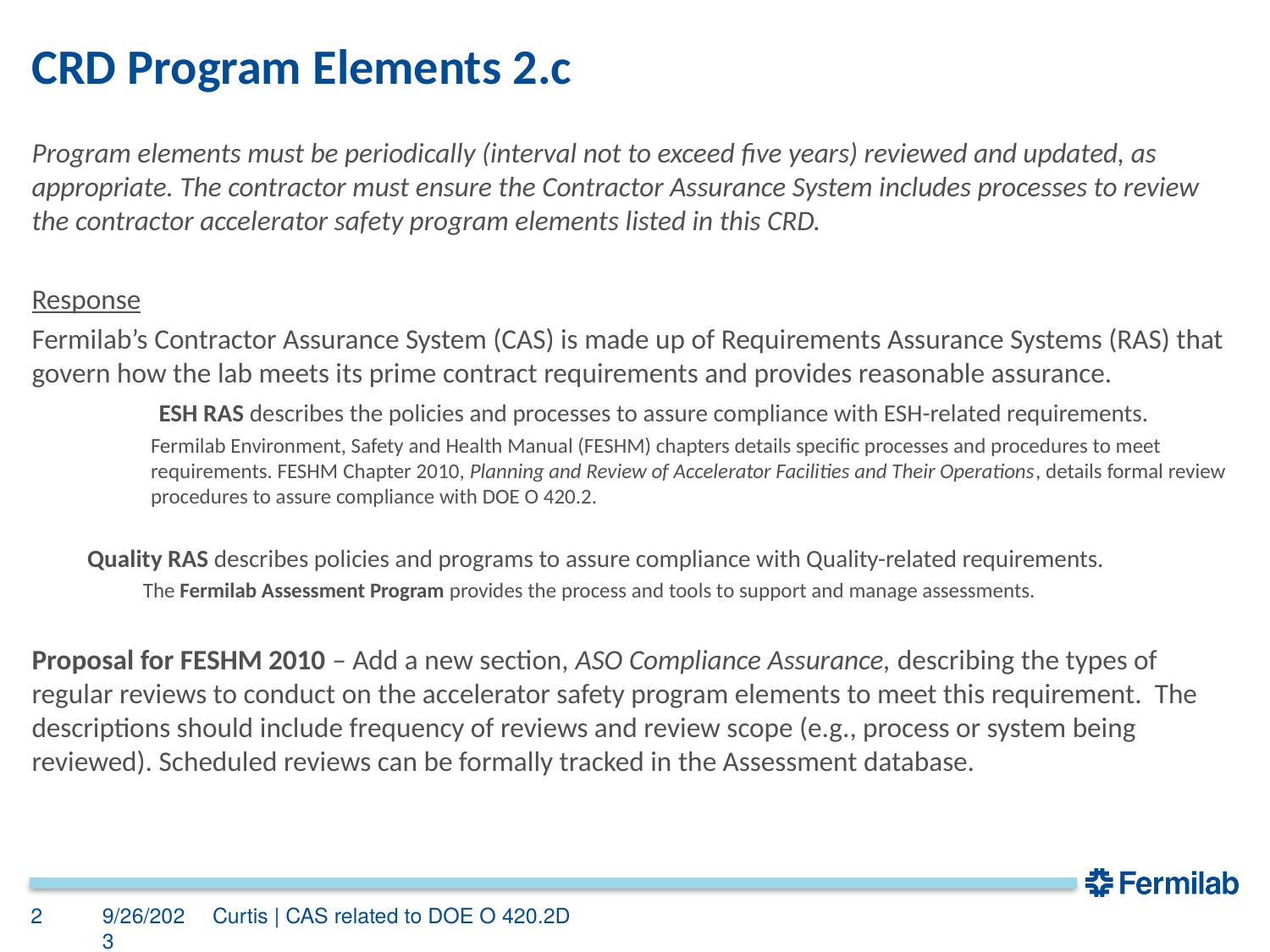

# CRD Program Elements 2.c
Program elements must be periodically (interval not to exceed five years) reviewed and updated, as appropriate. The contractor must ensure the Contractor Assurance System includes processes to review the contractor accelerator safety program elements listed in this CRD.

Response
Fermilab’s Contractor Assurance System (CAS) is made up of Requirements Assurance Systems (RAS) that govern how the lab meets its prime contract requirements and provides reasonable assurance.
	ESH RAS describes the policies and processes to assure compliance with ESH-related requirements.
Fermilab Environment, Safety and Health Manual (FESHM) chapters details specific processes and procedures to meet requirements. FESHM Chapter 2010, Planning and Review of Accelerator Facilities and Their Operations, details formal review procedures to assure compliance with DOE O 420.2.

Quality RAS describes policies and programs to assure compliance with Quality-related requirements.
The Fermilab Assessment Program provides the process and tools to support and manage assessments.

Proposal for FESHM 2010 – Add a new section, ASO Compliance Assurance, describing the types of regular reviews to conduct on the accelerator safety program elements to meet this requirement.  The descriptions should include frequency of reviews and review scope (e.g., process or system being reviewed). Scheduled reviews can be formally tracked in the Assessment database.

2
9/26/2023
Curtis | CAS related to DOE O 420.2D